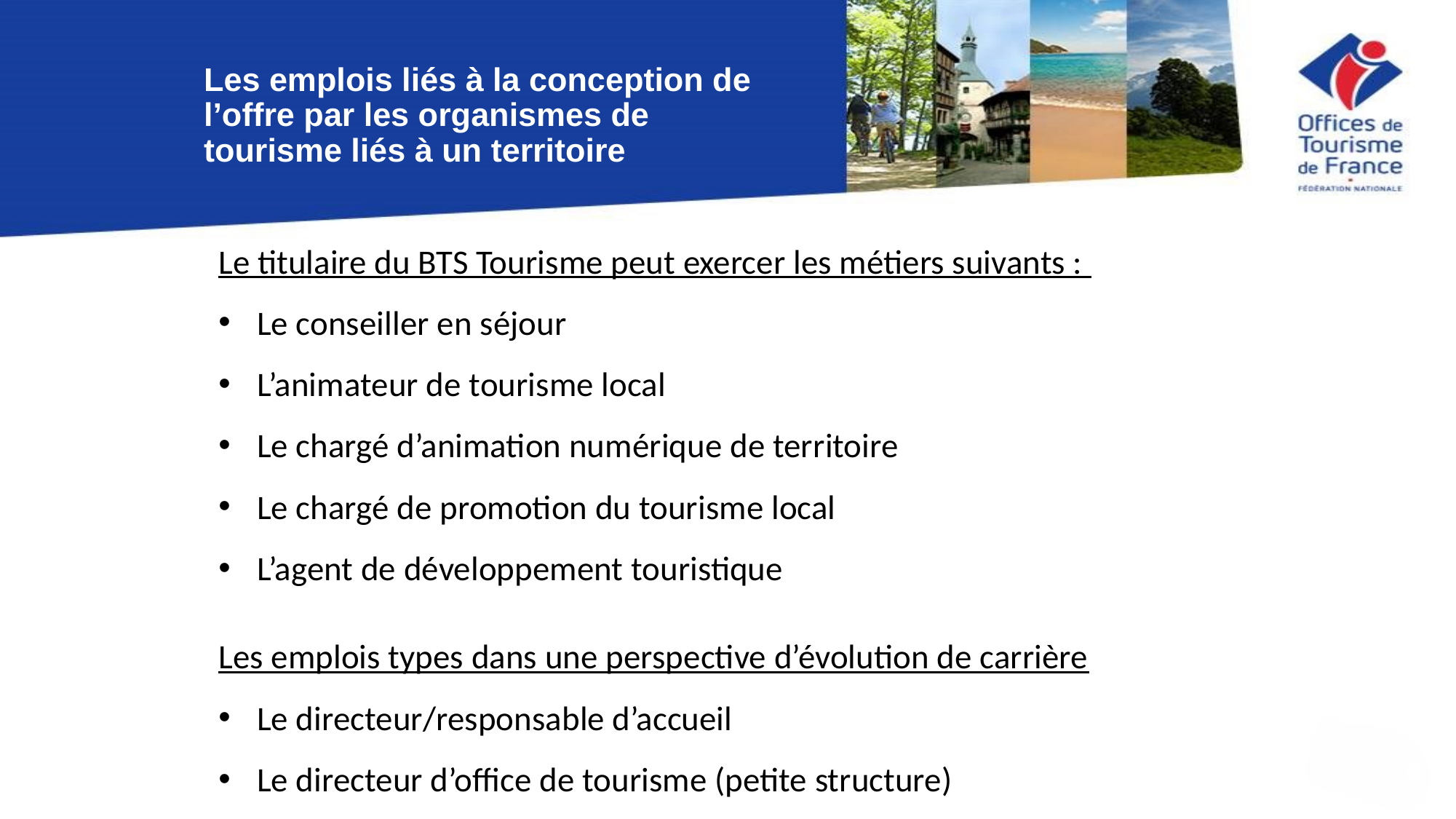

Les emplois liés à la conception de l’offre par les organismes de tourisme liés à un territoire

Le titulaire du BTS Tourisme peut exercer les métiers suivants :
Le conseiller en séjour
L’animateur de tourisme local
Le chargé d’animation numérique de territoire
Le chargé de promotion du tourisme local
L’agent de développement touristique

Les emplois types dans une perspective d’évolution de carrière
Le directeur/responsable d’accueil
Le directeur d’office de tourisme (petite structure)